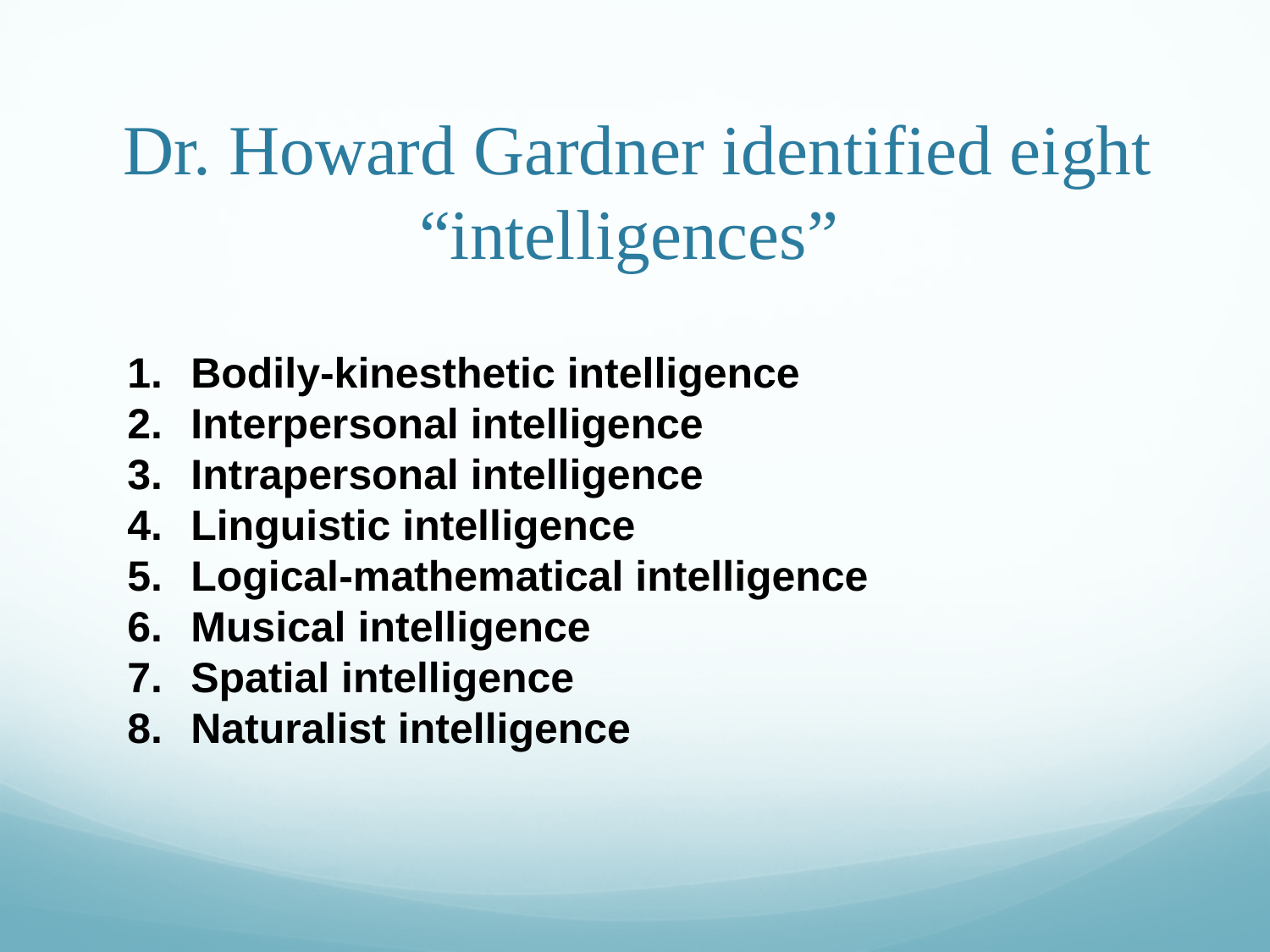

# Dr. Howard Gardner identified eight “intelligences”

Bodily-kinesthetic intelligence
Interpersonal intelligence
Intrapersonal intelligence
Linguistic intelligence
Logical-mathematical intelligence
Musical intelligence
Spatial intelligence
Naturalist intelligence